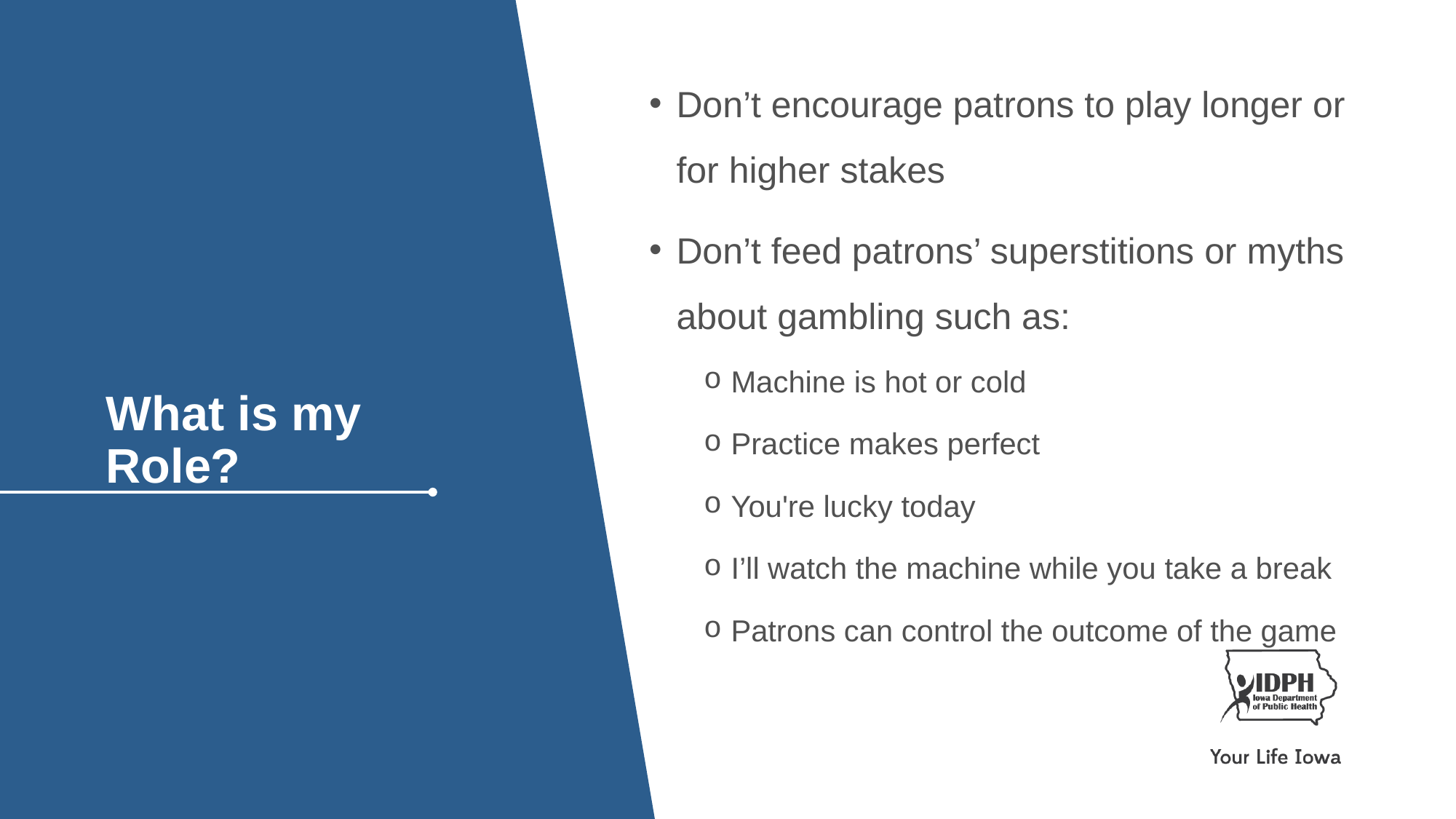

Don’t encourage patrons to play longer or for higher stakes
Don’t feed patrons’ superstitions or myths about gambling such as:
Machine is hot or cold
Practice makes perfect
You're lucky today
I’ll watch the machine while you take a break
Patrons can control the outcome of the game
What is my Role?